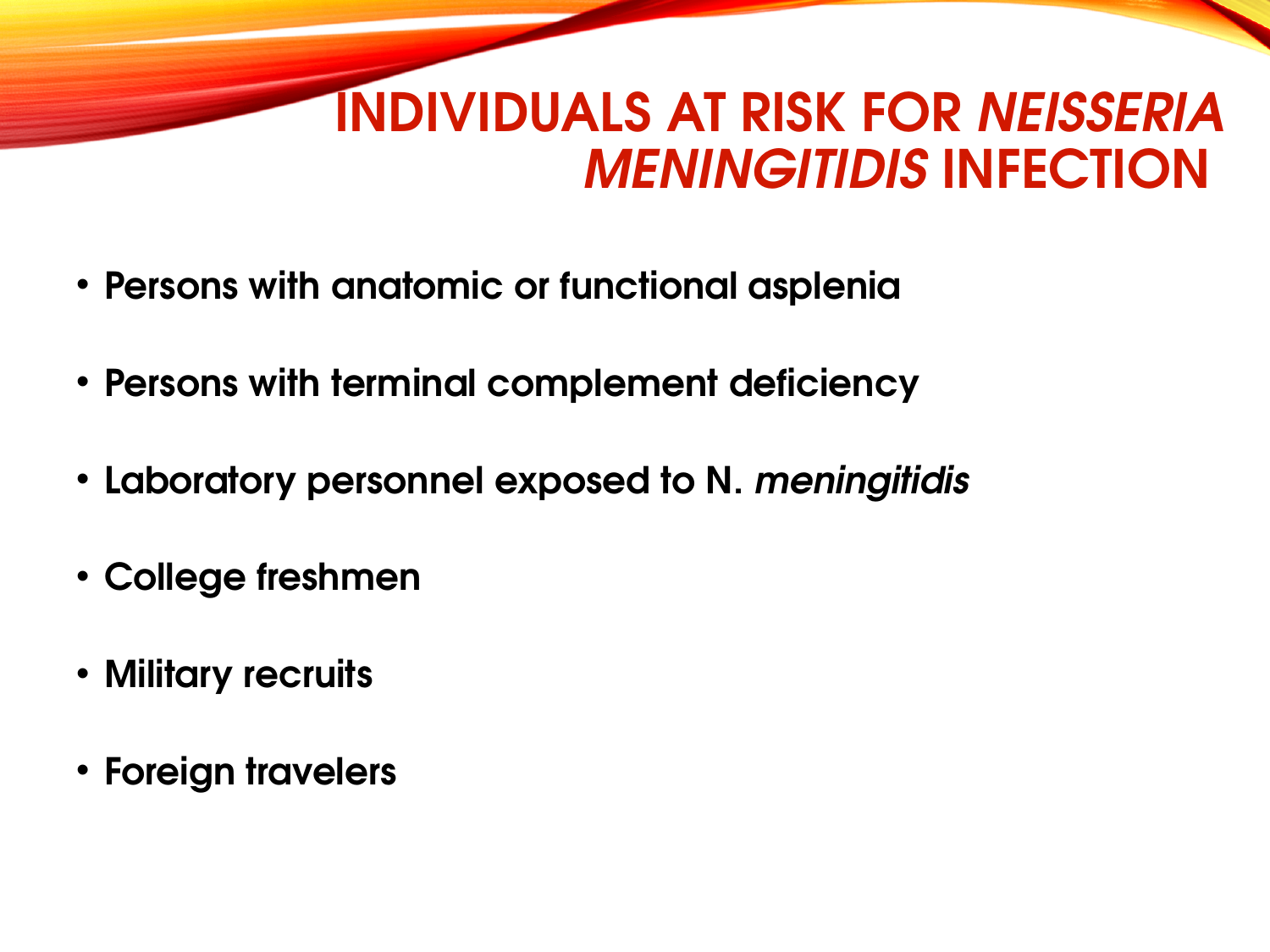

# Individuals at Risk for Neisseria meningitidis Infection
Persons with anatomic or functional asplenia

Persons with terminal complement deficiency

Laboratory personnel exposed to N. meningitidis

College freshmen

Military recruits

Foreign travelers